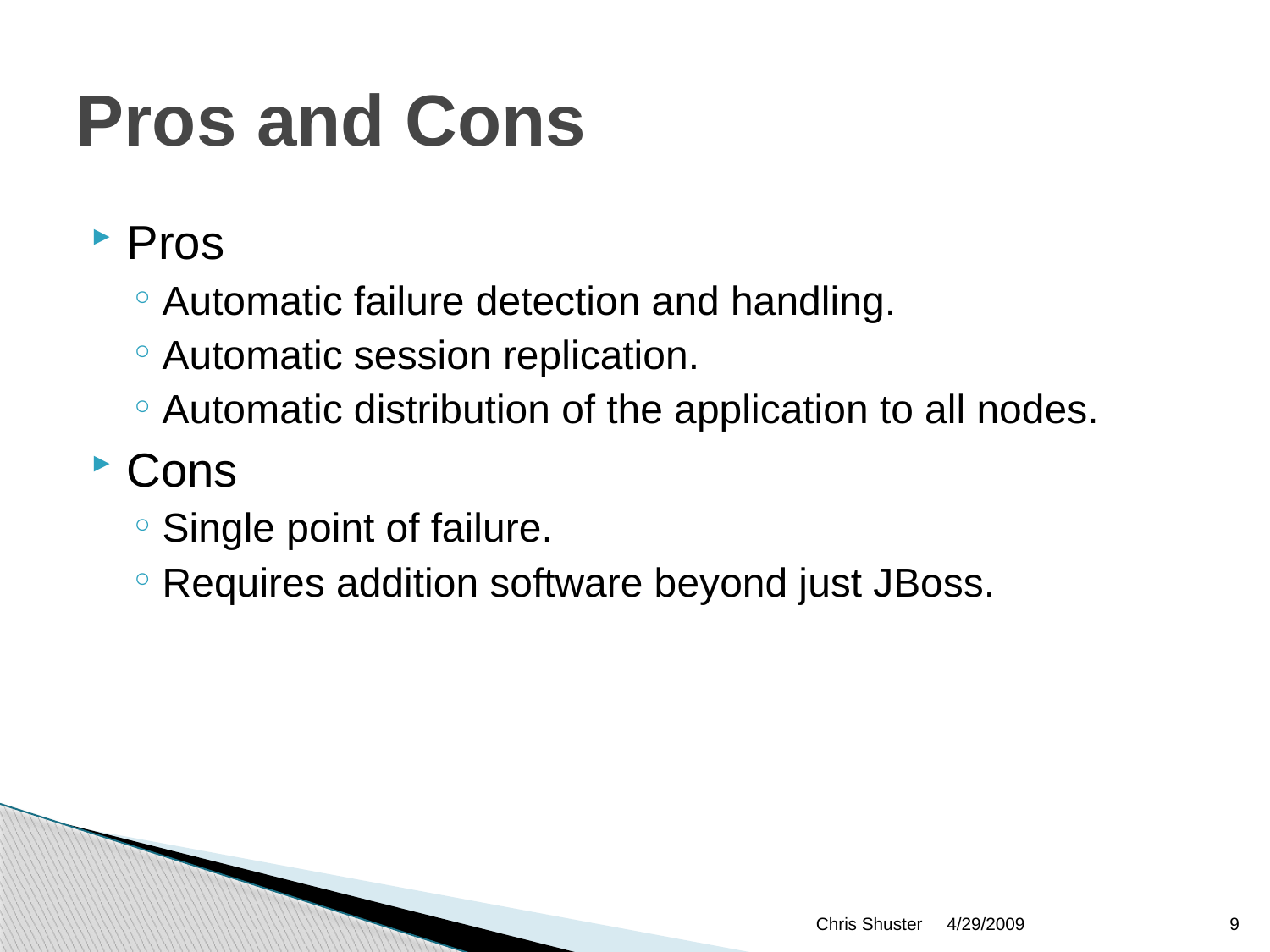

# Pros and Cons
Pros
Automatic failure detection and handling.
Automatic session replication.
Automatic distribution of the application to all nodes.
Cons
Single point of failure.
Requires addition software beyond just JBoss.

Chris Shuster
4/29/2009
9